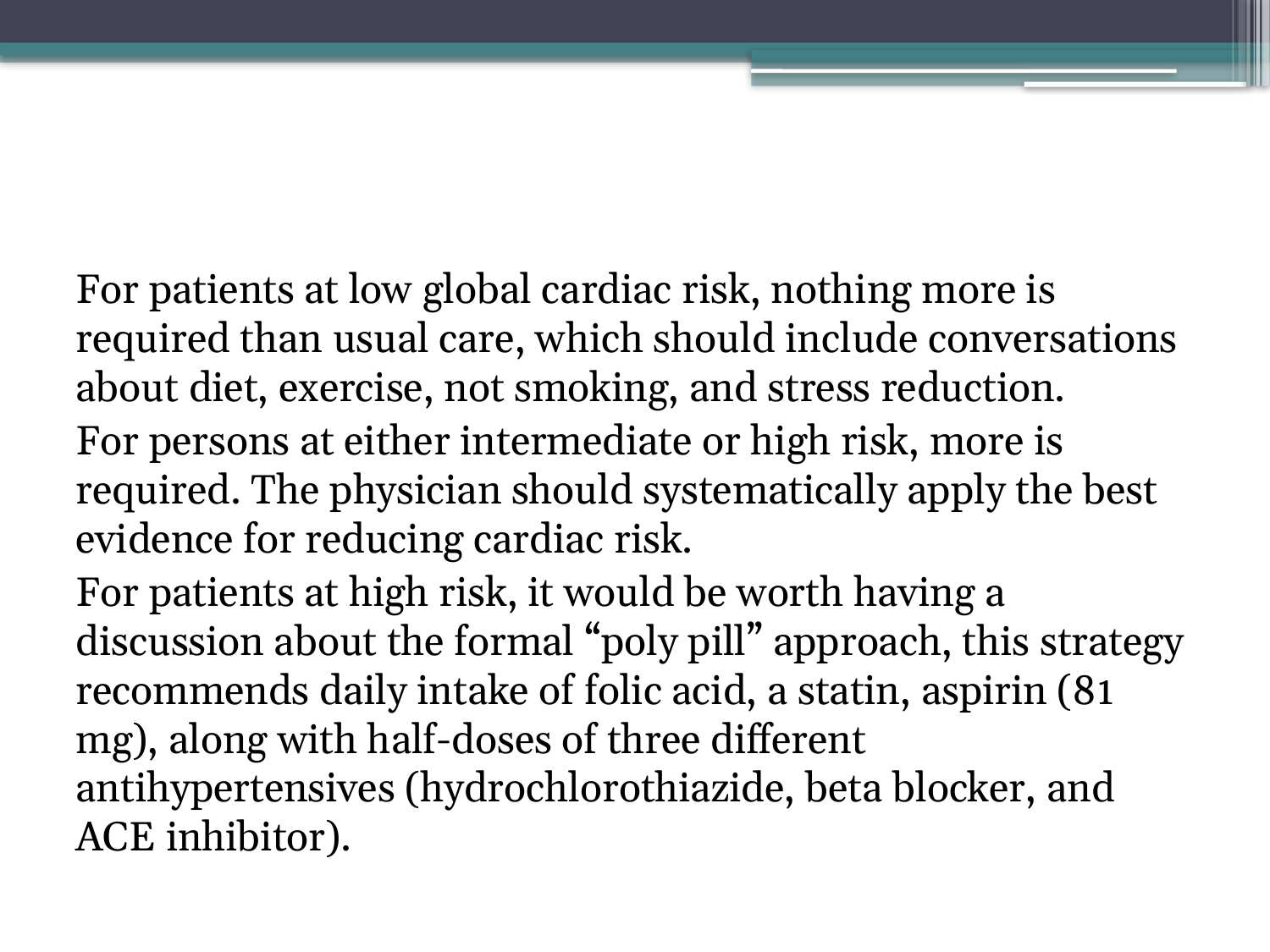

For patients at low global cardiac risk, nothing more is required than usual care, which should include conversations about diet, exercise, not smoking, and stress reduction.
For persons at either intermediate or high risk, more is required. The physician should systematically apply the best evidence for reducing cardiac risk.
For patients at high risk, it would be worth having a discussion about the formal “poly pill” approach, this strategy recommends daily intake of folic acid, a statin, aspirin (81 mg), along with half-doses of three different antihypertensives (hydrochlorothiazide, beta blocker, and ACE inhibitor).